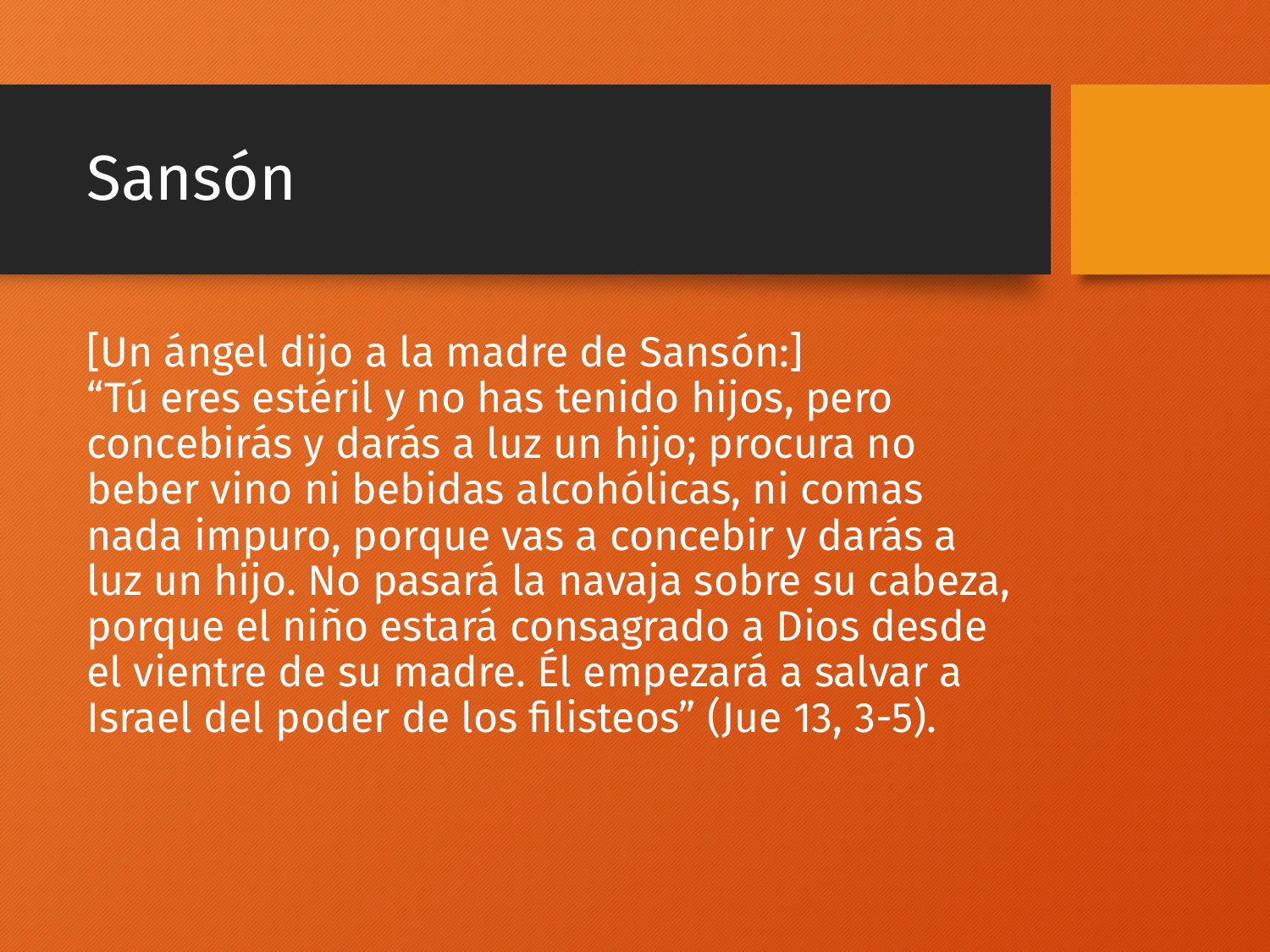

# Sansón
[Un ángel dijo a la madre de Sansón:]
“Tú eres estéril y no has tenido hijos, pero concebirás y darás a luz un hijo; procura no beber vino ni bebidas alcohólicas, ni comas nada impuro, porque vas a concebir y darás a luz un hijo. No pasará la navaja sobre su cabeza, porque el niño estará consagrado a Dios desde el vientre de su madre. Él empezará a salvar a Israel del poder de los filisteos” (Jue 13, 3-5).